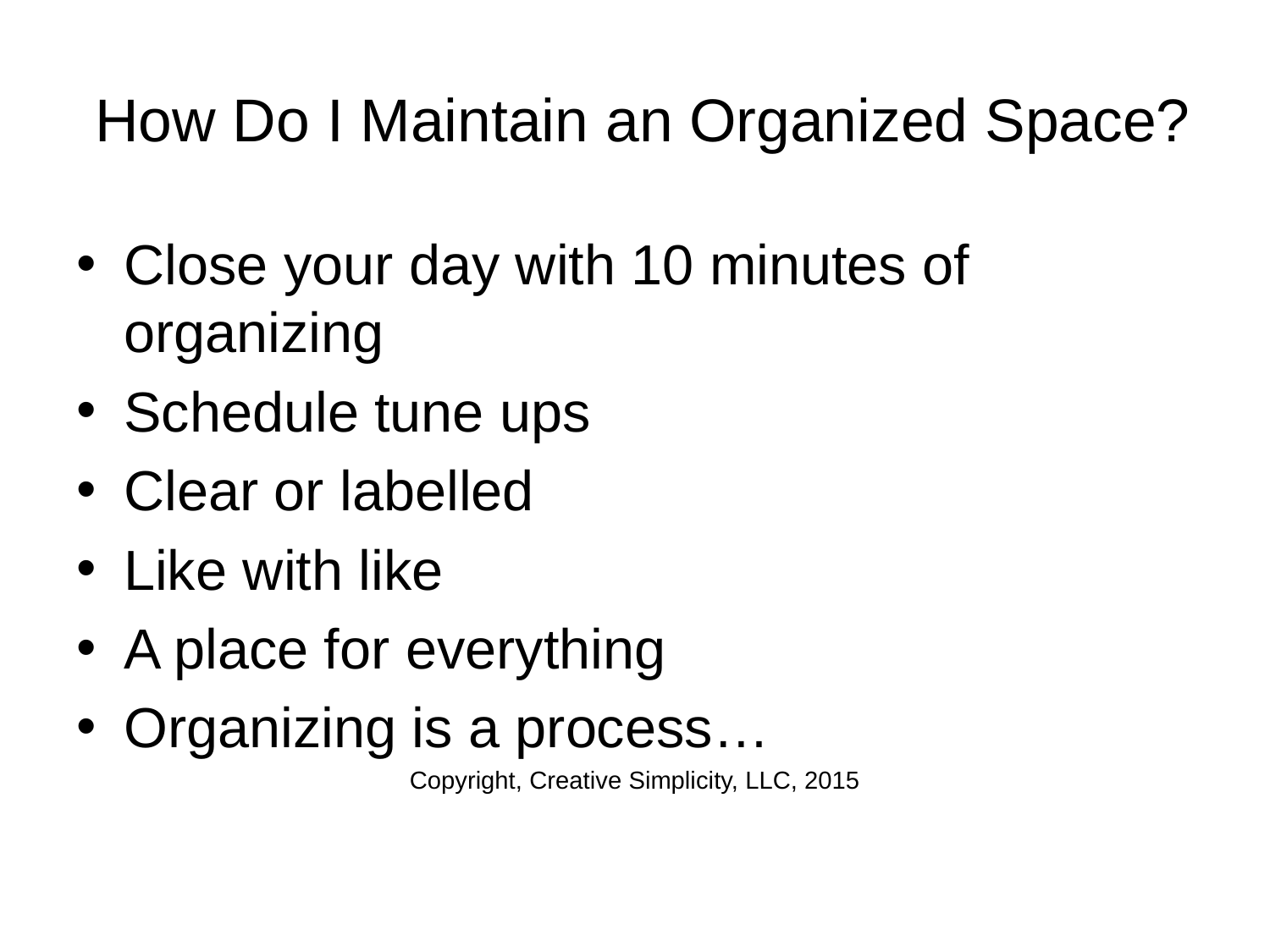

# How Do I Maintain an Organized Space?
Close your day with 10 minutes of organizing
Schedule tune ups
Clear or labelled
Like with like
A place for everything
Organizing is a process…
Copyright, Creative Simplicity, LLC, 2015